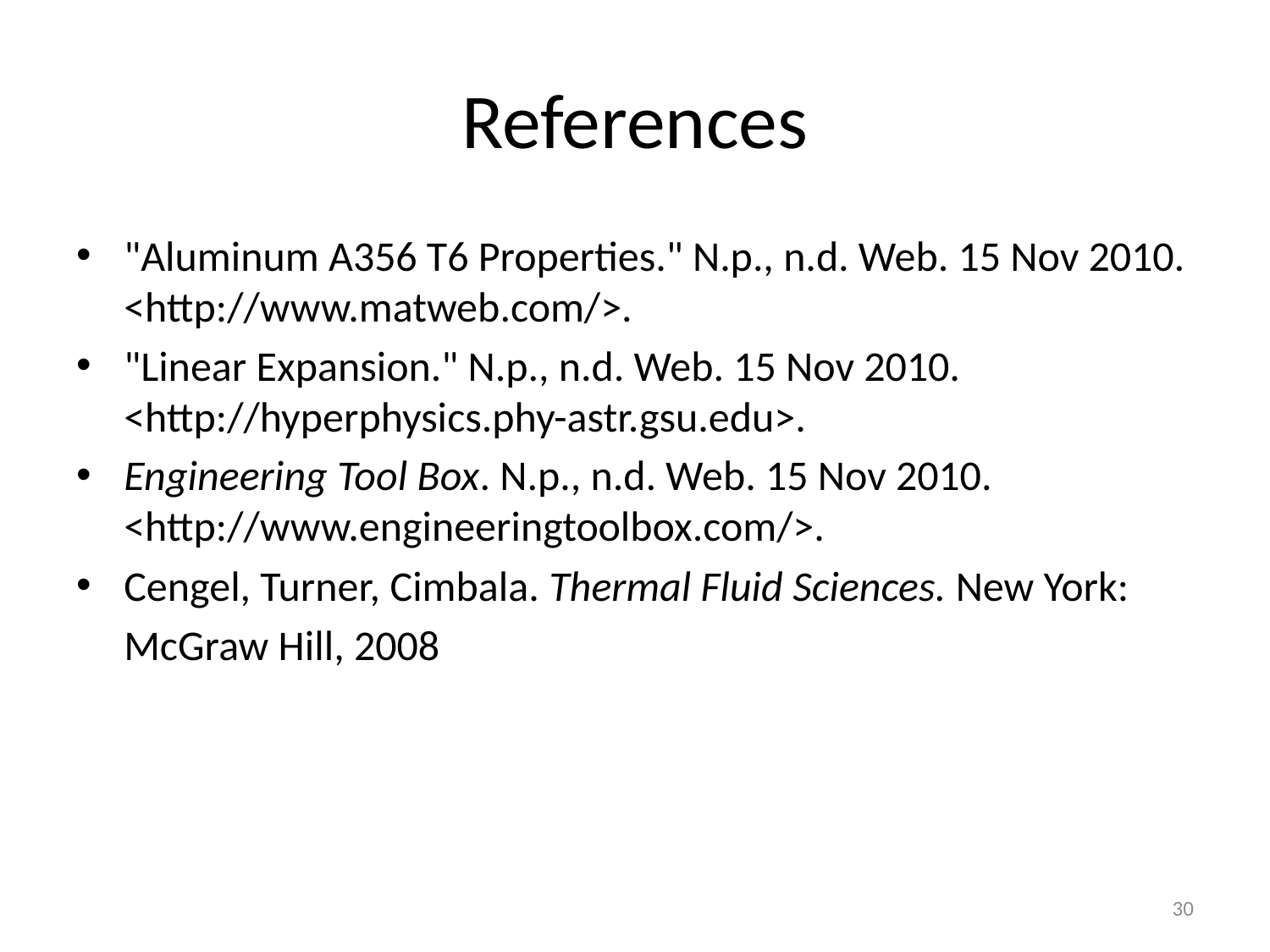

# References
"Aluminum A356 T6 Properties." N.p., n.d. Web. 15 Nov 2010. <http://www.matweb.com/>.
"Linear Expansion." N.p., n.d. Web. 15 Nov 2010. <http://hyperphysics.phy-astr.gsu.edu>.
Engineering Tool Box. N.p., n.d. Web. 15 Nov 2010. <http://www.engineeringtoolbox.com/>.
Cengel, Turner, Cimbala. Thermal Fluid Sciences. New York:
	McGraw Hill, 2008
30